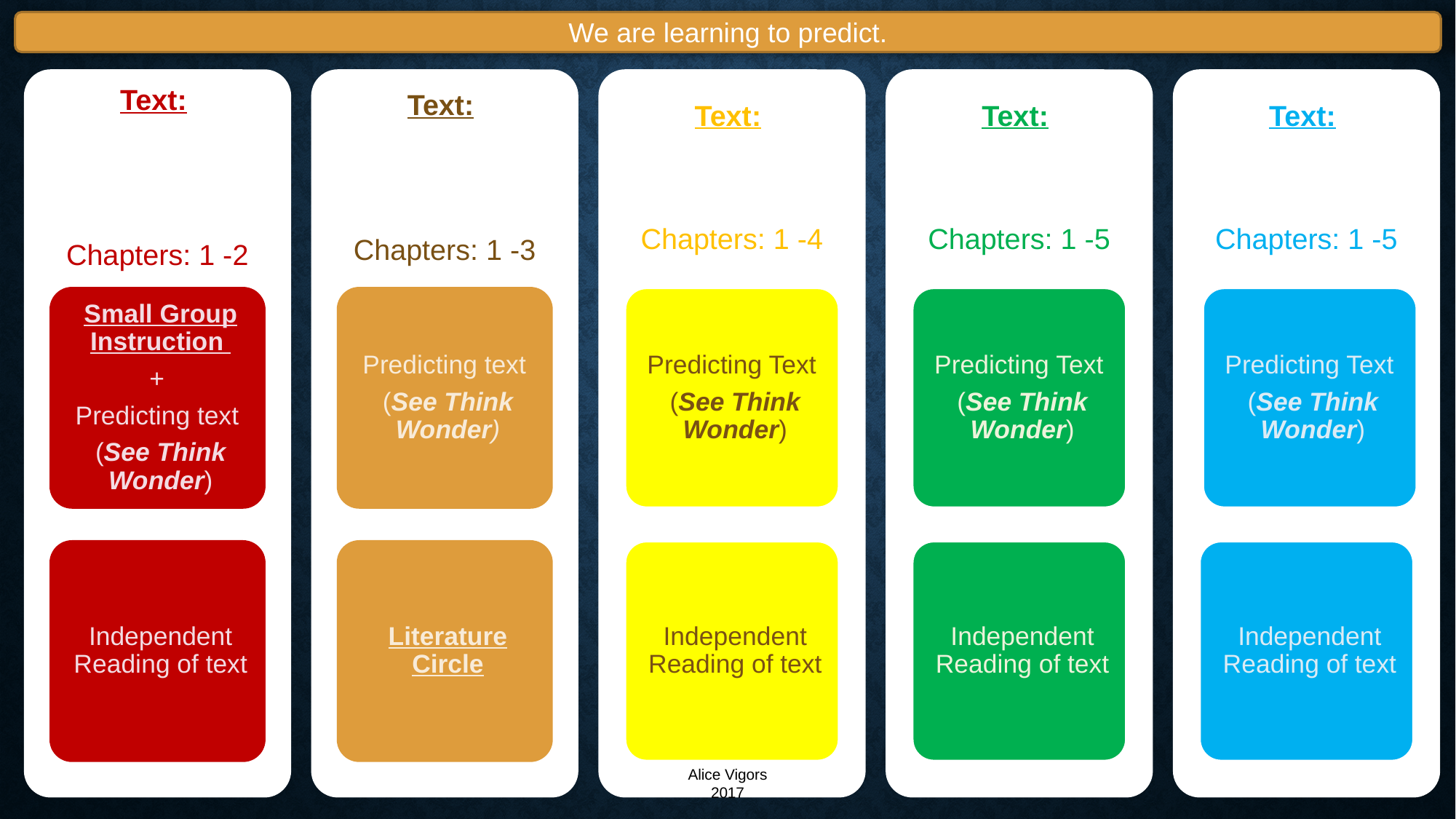

We are learning to predict.
Text:
Kalo Li’s New Country

Chapters: 1 -2
Small Group Instruction
+
Predicting text
(See Think Wonder)
Independent Reading of text
Text:
Five Times Dizzy & Dancing in the Anzac Deli
Chapters: 1 -3
Predicting text
(See Think Wonder)
Literature Circle
Text:
Girl Underground

Chapters: 1 -4
Predicting Text
(See Think Wonder)
Independent Reading of text
Text:
Boy Overboard

Chapters: 1 -5
Predicting Text
(See Think Wonder)
Independent Reading of text
Text:
Boy Overboard

Chapters: 1 -5
Predicting Text
(See Think Wonder)
Independent Reading of text
Alice Vigors 2017